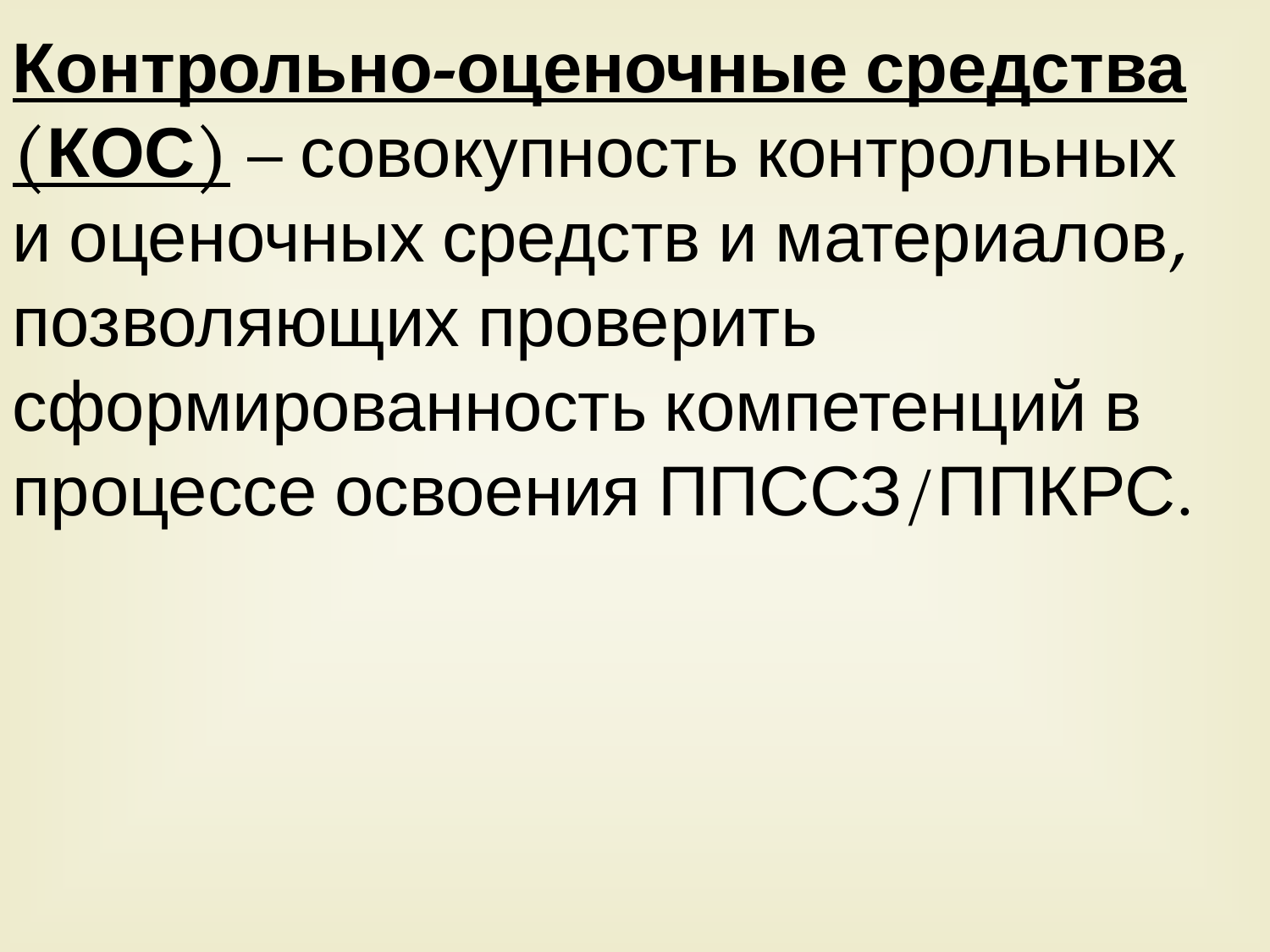

Контрольно-оценочные средства (КОС) – совокупность контрольных и оценочных средств и материалов, позволяющих проверить сформированность компетенций в процессе освоения ППССЗ/ППКРС.